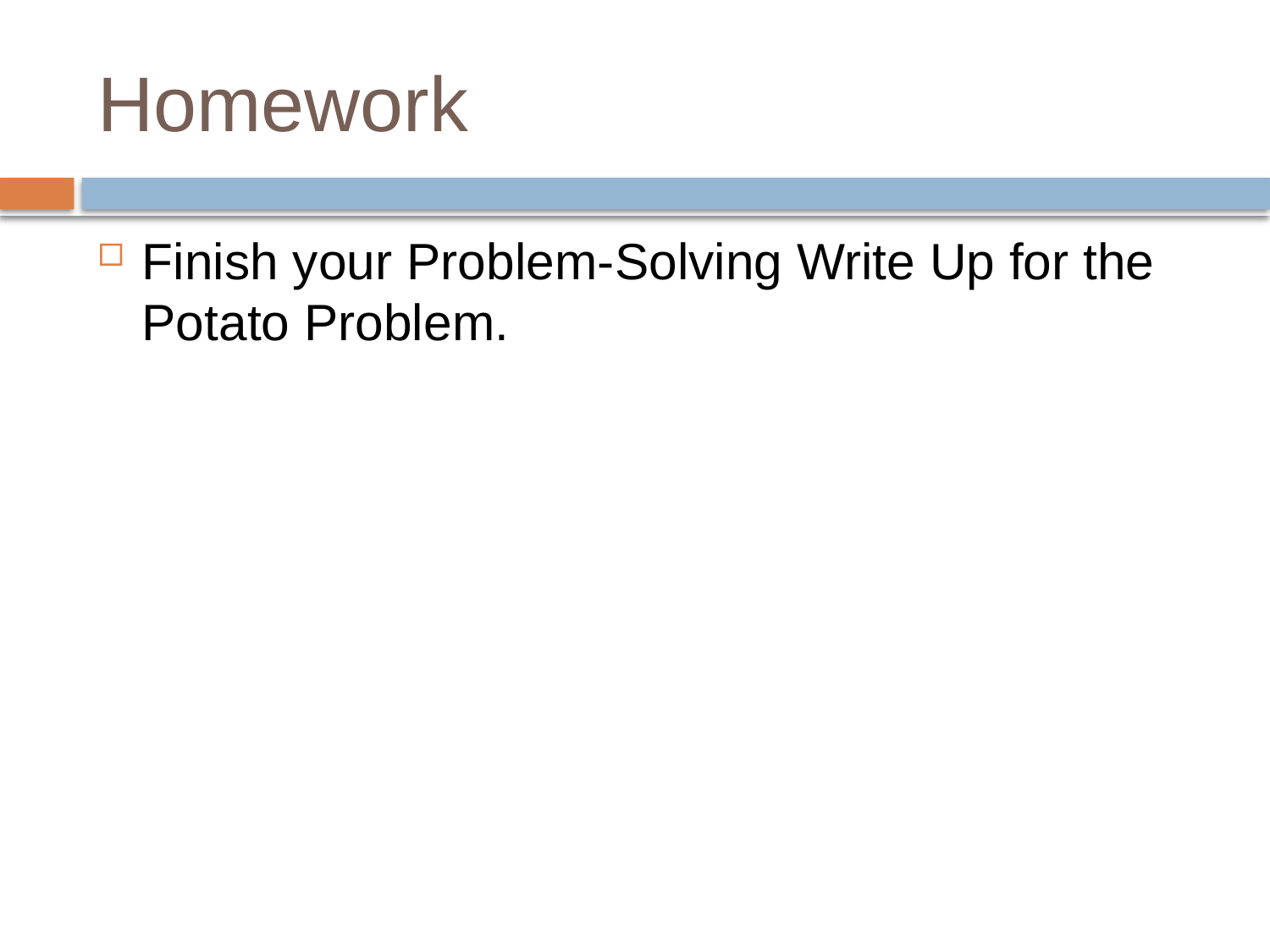

# Homework
Finish your Problem-Solving Write Up for the Potato Problem.